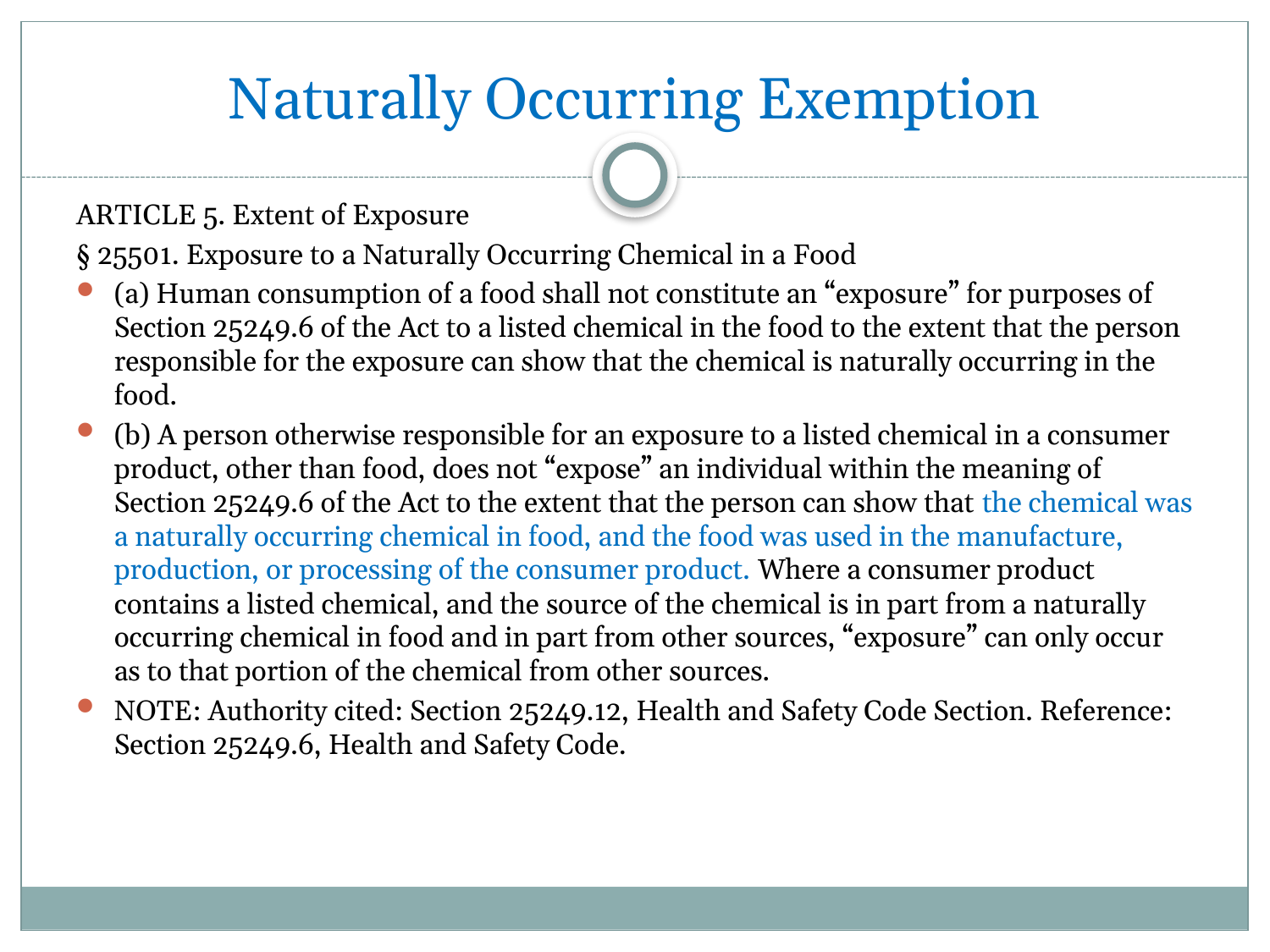

# Naturally Occurring Exemption
ARTICLE 5. Extent of Exposure
§ 25501. Exposure to a Naturally Occurring Chemical in a Food
(a) Human consumption of a food shall not constitute an “exposure” for purposes of Section 25249.6 of the Act to a listed chemical in the food to the extent that the person responsible for the exposure can show that the chemical is naturally occurring in the food.
(b) A person otherwise responsible for an exposure to a listed chemical in a consumer product, other than food, does not “expose” an individual within the meaning of Section 25249.6 of the Act to the extent that the person can show that the chemical was a naturally occurring chemical in food, and the food was used in the manufacture, production, or processing of the consumer product. Where a consumer product contains a listed chemical, and the source of the chemical is in part from a naturally occurring chemical in food and in part from other sources, “exposure” can only occur as to that portion of the chemical from other sources.
NOTE: Authority cited: Section 25249.12, Health and Safety Code Section. Reference: Section 25249.6, Health and Safety Code.